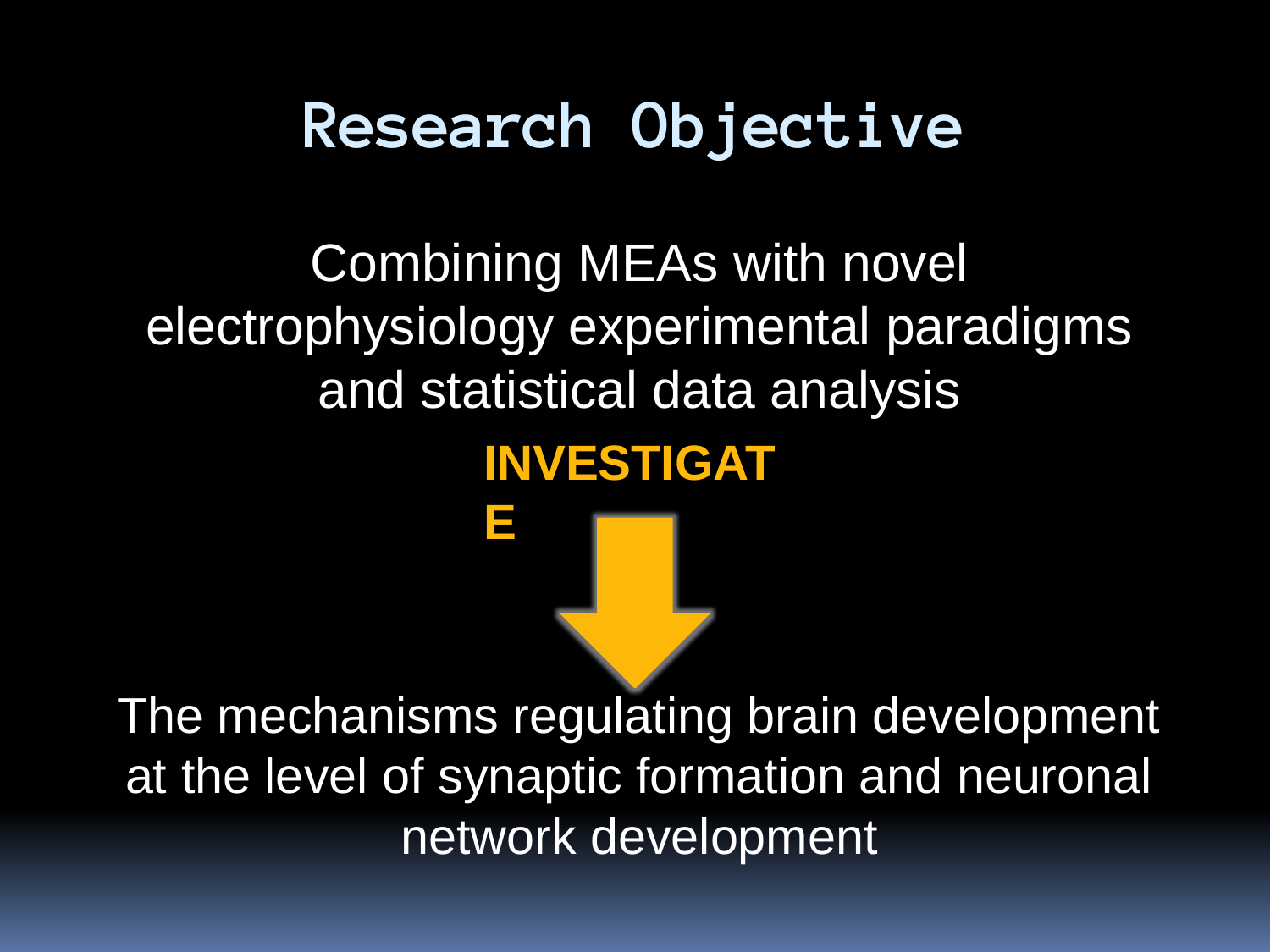

Research Objective
Combining MEAs with novel electrophysiology experimental paradigms and statistical data analysis

INVESTIGATE

The mechanisms regulating brain development at the level of synaptic formation and neuronal network development